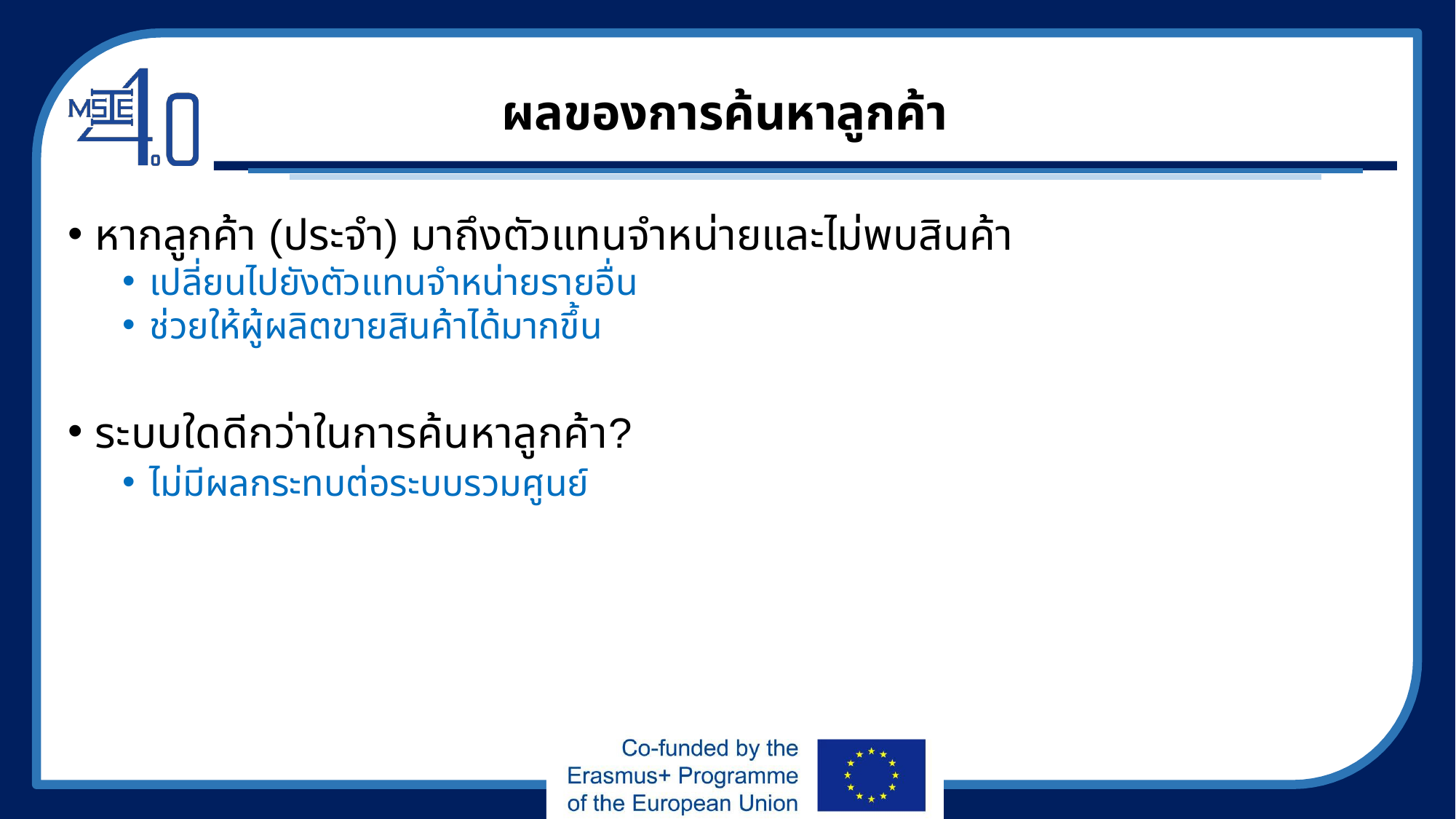

# ผลของการค้นหาลูกค้า

หากลูกค้า (ประจำ) มาถึงตัวแทนจำหน่ายและไม่พบสินค้า
เปลี่ยนไปยังตัวแทนจำหน่ายรายอื่น
ช่วยให้ผู้ผลิตขายสินค้าได้มากขึ้น

ระบบใดดีกว่าในการค้นหาลูกค้า?
ไม่มีผลกระทบต่อระบบรวมศูนย์